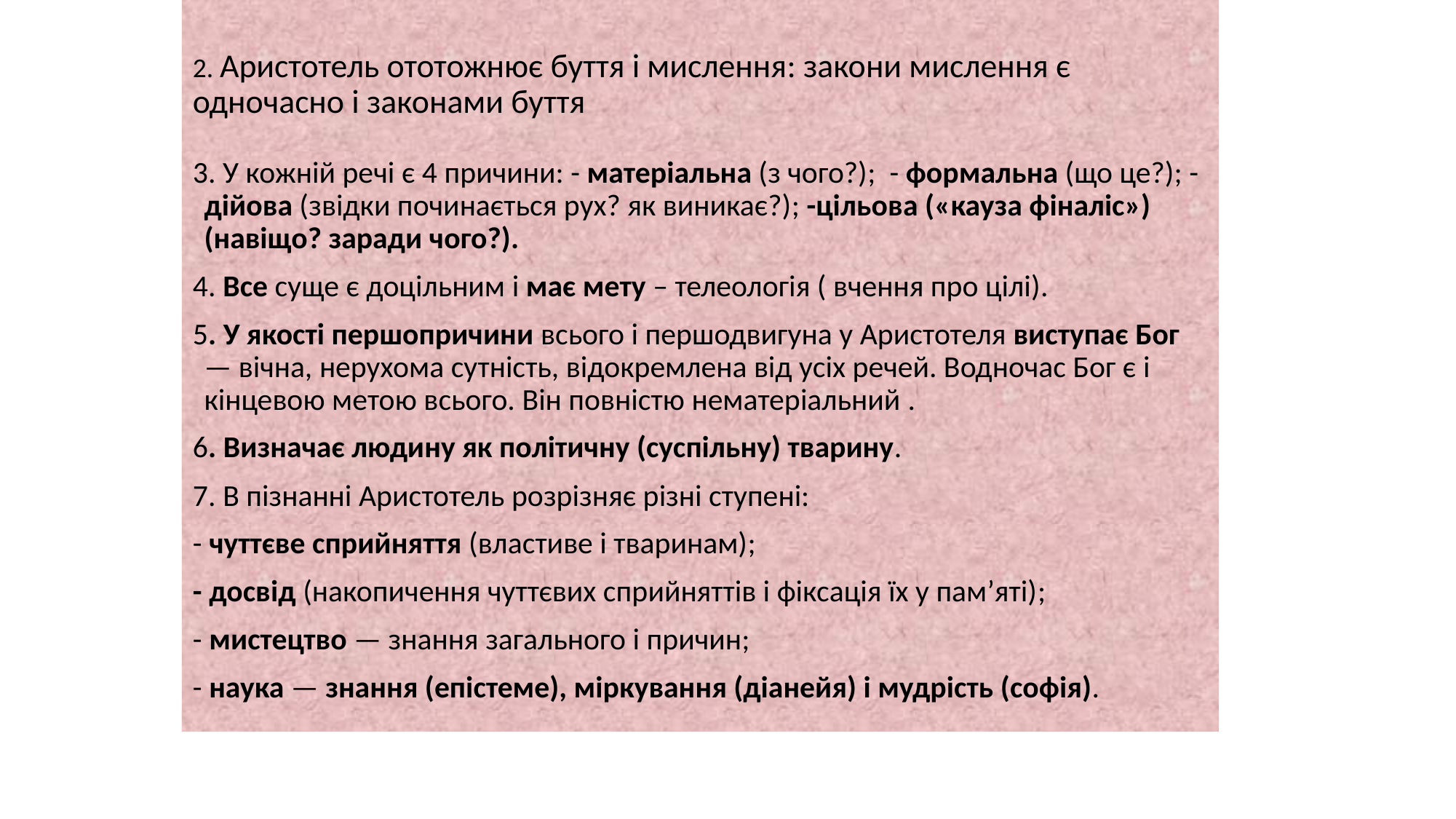

# 2. Аристотель ототожнює буття і мислення: закони мислення є одночасно і законами буття
3. У кожній речі є 4 причини: - матеріальна (з чого?);  - формальна (що це?); -дійова (звідки починається рух? як виникає?); -цільова («кауза фіналіс») (навіщо? заради чого?).
4. Все суще є доцільним і має мету – телеологія ( вчення про цілі).
5. У якості першопричини всього і першодвигуна у Аристотеля виступає Бог — вічна, нерухома сутність, відокремлена від усіх речей. Водночас Бог є і кінцевою метою всього. Він повністю нематеріальний .
6. Визначає людину як політичну (суспільну) тварину.
7. В пізнанні Аристотель розрізняє різні ступені:
- чуттєве сприйняття (властиве і тваринам);
- досвід (накопичення чуттєвих сприйняттів і фіксація їх у пам’яті);
- мистецтво — знання загального і причин;
- наука — знання (епістеме), міркування (діанейя) і мудрість (софія).